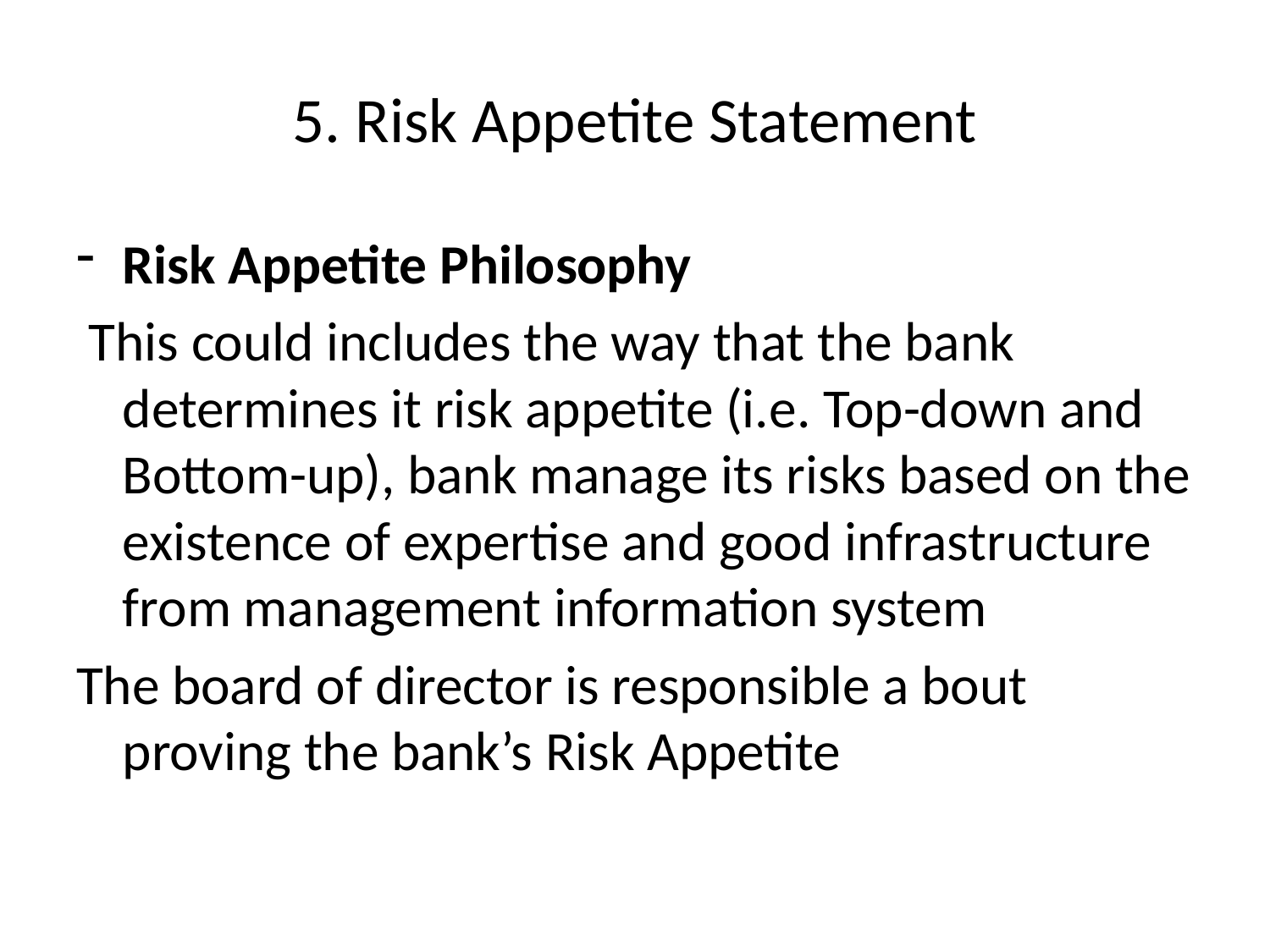

# 5. Risk Appetite Statement
Risk Appetite Philosophy
 This could includes the way that the bank determines it risk appetite (i.e. Top-down and Bottom-up), bank manage its risks based on the existence of expertise and good infrastructure from management information system
The board of director is responsible a bout proving the bank’s Risk Appetite